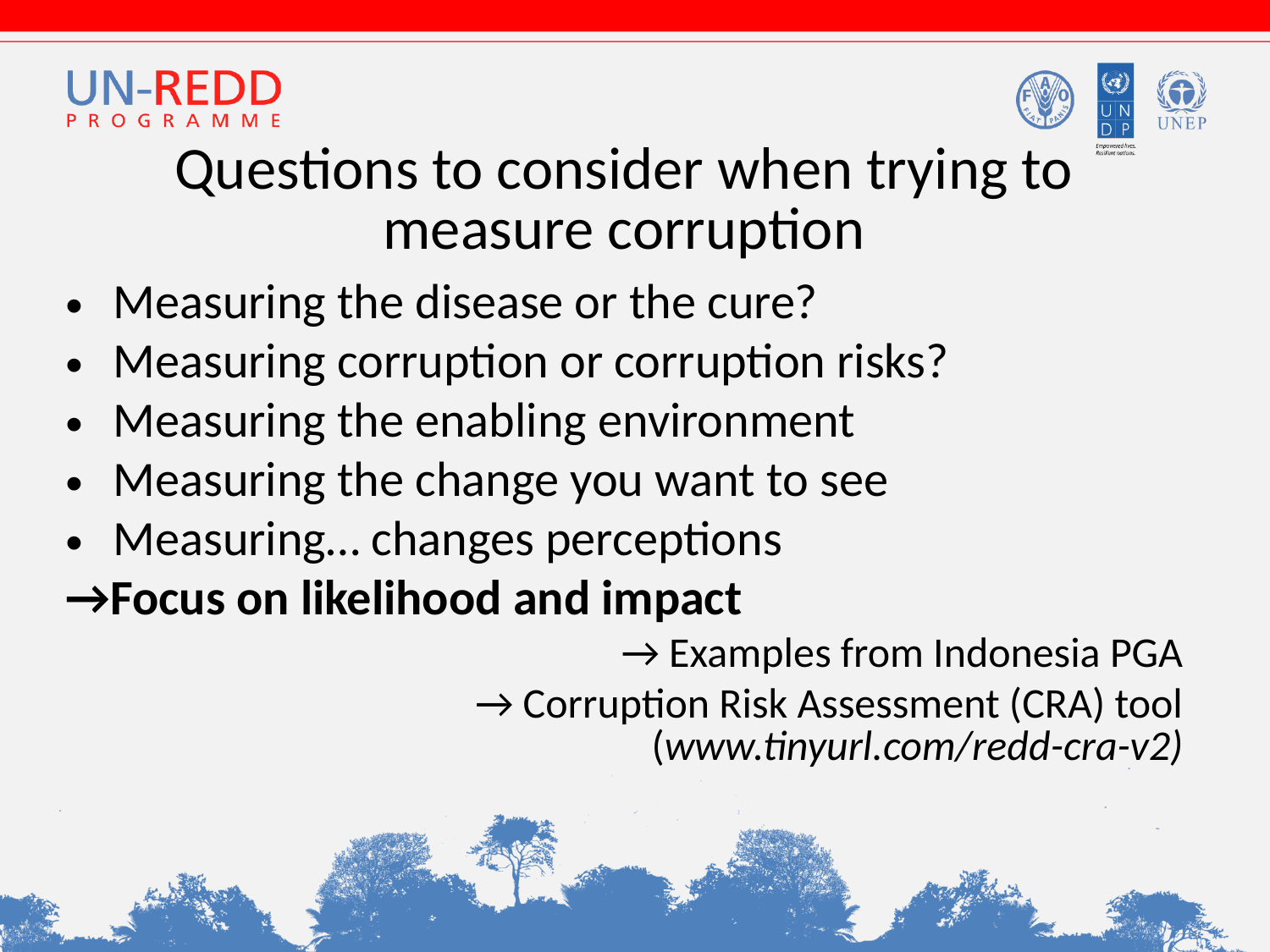

# Questions to consider when trying to measure corruption
Measuring the disease or the cure?
Measuring corruption or corruption risks?
Measuring the enabling environment
Measuring the change you want to see
Measuring… changes perceptions
→Focus on likelihood and impact
→ Examples from Indonesia PGA
→ Corruption Risk Assessment (CRA) tool (www.tinyurl.com/redd-cra-v2)